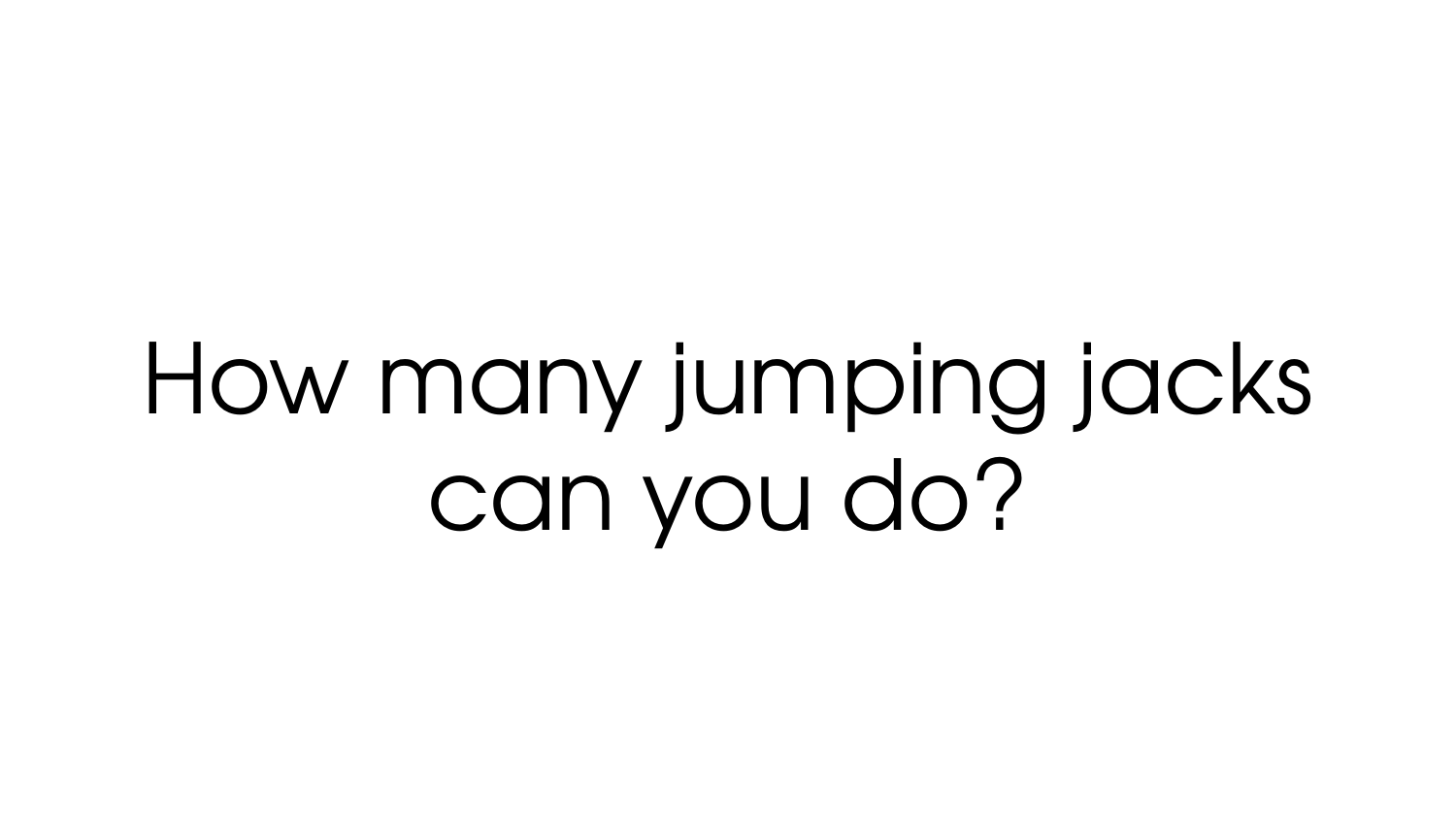

How many jumping jacks can you do?